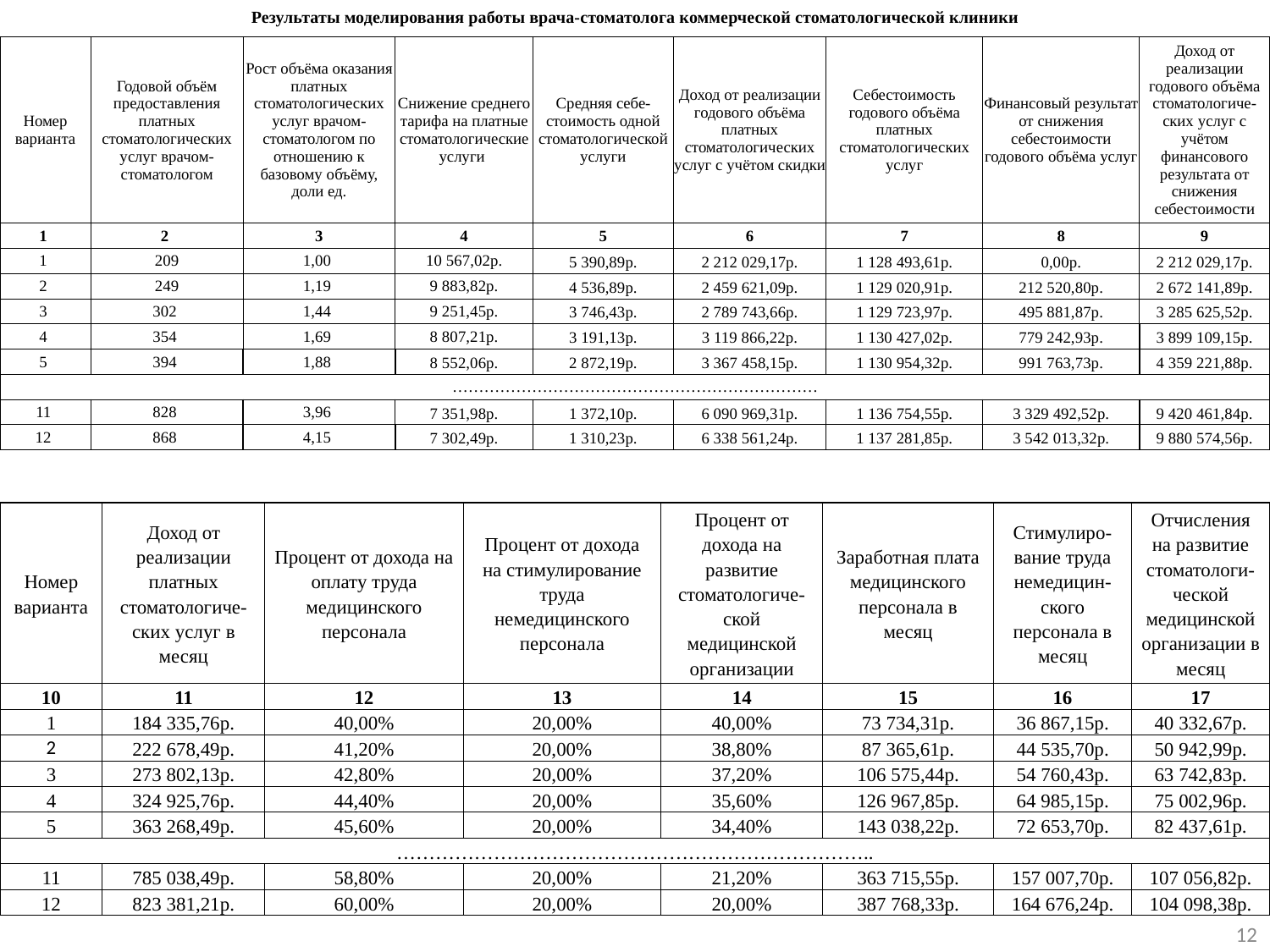

# Результаты моделирования работы врача-стоматолога коммерческой стоматологической клиники
| Номер варианта | Годовой объём предоставления платных стоматологических услуг врачом-стоматологом | Рост объёма оказания платных стоматологических услуг врачом-стоматологом по отношению к базовому объёму, доли ед. | Снижение среднего тарифа на платные стоматологические услуги | Средняя себе-стоимость одной стоматологической услуги | Доход от реализации годового объёма платных стоматологических услуг с учётом скидки | Себестоимость годового объёма платных стоматологических услуг | Финансовый результат от снижения себестоимоcти годового объёма услуг | Доход от реализации годового объёма стоматологиче-ских услуг с учётом финансового результата от снижения себестоимости |
| --- | --- | --- | --- | --- | --- | --- | --- | --- |
| 1 | 2 | 3 | 4 | 5 | 6 | 7 | 8 | 9 |
| 1 | 209 | 1,00 | 10 567,02р. | 5 390,89р. | 2 212 029,17р. | 1 128 493,61р. | 0,00р. | 2 212 029,17р. |
| 2 | 249 | 1,19 | 9 883,82р. | 4 536,89р. | 2 459 621,09р. | 1 129 020,91р. | 212 520,80р. | 2 672 141,89р. |
| 3 | 302 | 1,44 | 9 251,45р. | 3 746,43р. | 2 789 743,66р. | 1 129 723,97р. | 495 881,87р. | 3 285 625,52р. |
| 4 | 354 | 1,69 | 8 807,21р. | 3 191,13р. | 3 119 866,22р. | 1 130 427,02р. | 779 242,93р. | 3 899 109,15р. |
| 5 | 394 | 1,88 | 8 552,06р. | 2 872,19р. | 3 367 458,15р. | 1 130 954,32р. | 991 763,73р. | 4 359 221,88р. |
| …………………………………………………………… |  |  |  |  |  |  |  |  |
| 11 | 828 | 3,96 | 7 351,98р. | 1 372,10р. | 6 090 969,31р. | 1 136 754,55р. | 3 329 492,52р. | 9 420 461,84р. |
| 12 | 868 | 4,15 | 7 302,49р. | 1 310,23р. | 6 338 561,24р. | 1 137 281,85р. | 3 542 013,32р. | 9 880 574,56р. |
| Номер варианта | Доход от реализации платных стоматологиче-ских услуг в месяц | Процент от дохода на оплату труда медицинского персонала | Процент от дохода на стимулирование труда немедицинского персонала | Процент от дохода на развитие стоматологиче-ской медицинской организации | Заработная плата медицинского персонала в месяц | Стимулиро-вание труда немедицин-ского персонала в месяц | Отчисления на развитие стоматологи-ческой медицинской организации в месяц |
| --- | --- | --- | --- | --- | --- | --- | --- |
| 10 | 11 | 12 | 13 | 14 | 15 | 16 | 17 |
| 1 | 184 335,76р. | 40,00% | 20,00% | 40,00% | 73 734,31р. | 36 867,15р. | 40 332,67р. |
| 2 | 222 678,49р. | 41,20% | 20,00% | 38,80% | 87 365,61р. | 44 535,70р. | 50 942,99р. |
| 3 | 273 802,13р. | 42,80% | 20,00% | 37,20% | 106 575,44р. | 54 760,43р. | 63 742,83р. |
| 4 | 324 925,76р. | 44,40% | 20,00% | 35,60% | 126 967,85р. | 64 985,15р. | 75 002,96р. |
| 5 | 363 268,49р. | 45,60% | 20,00% | 34,40% | 143 038,22р. | 72 653,70р. | 82 437,61р. |
| ……………………………………………………………….. |  |  |  |  |  |  |  |
| 11 | 785 038,49р. | 58,80% | 20,00% | 21,20% | 363 715,55р. | 157 007,70р. | 107 056,82р. |
| 12 | 823 381,21р. | 60,00% | 20,00% | 20,00% | 387 768,33р. | 164 676,24р. | 104 098,38р. |
12